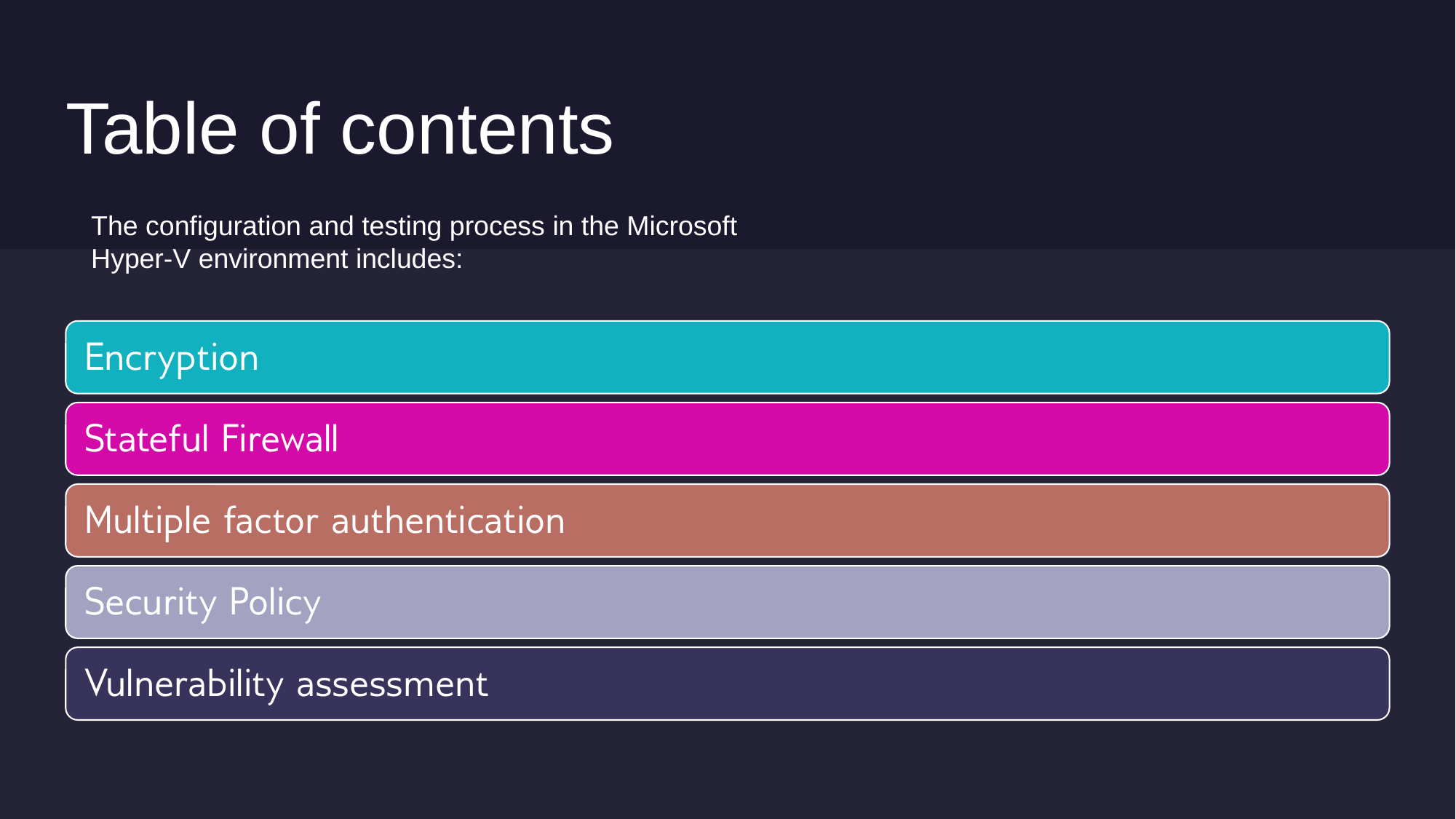

# Table of contents
The configuration and testing process in the Microsoft Hyper-V environment includes:

Encryption
Stateful Firewall
Multiple factor authentication
Security Policy
Vulnerability assessment